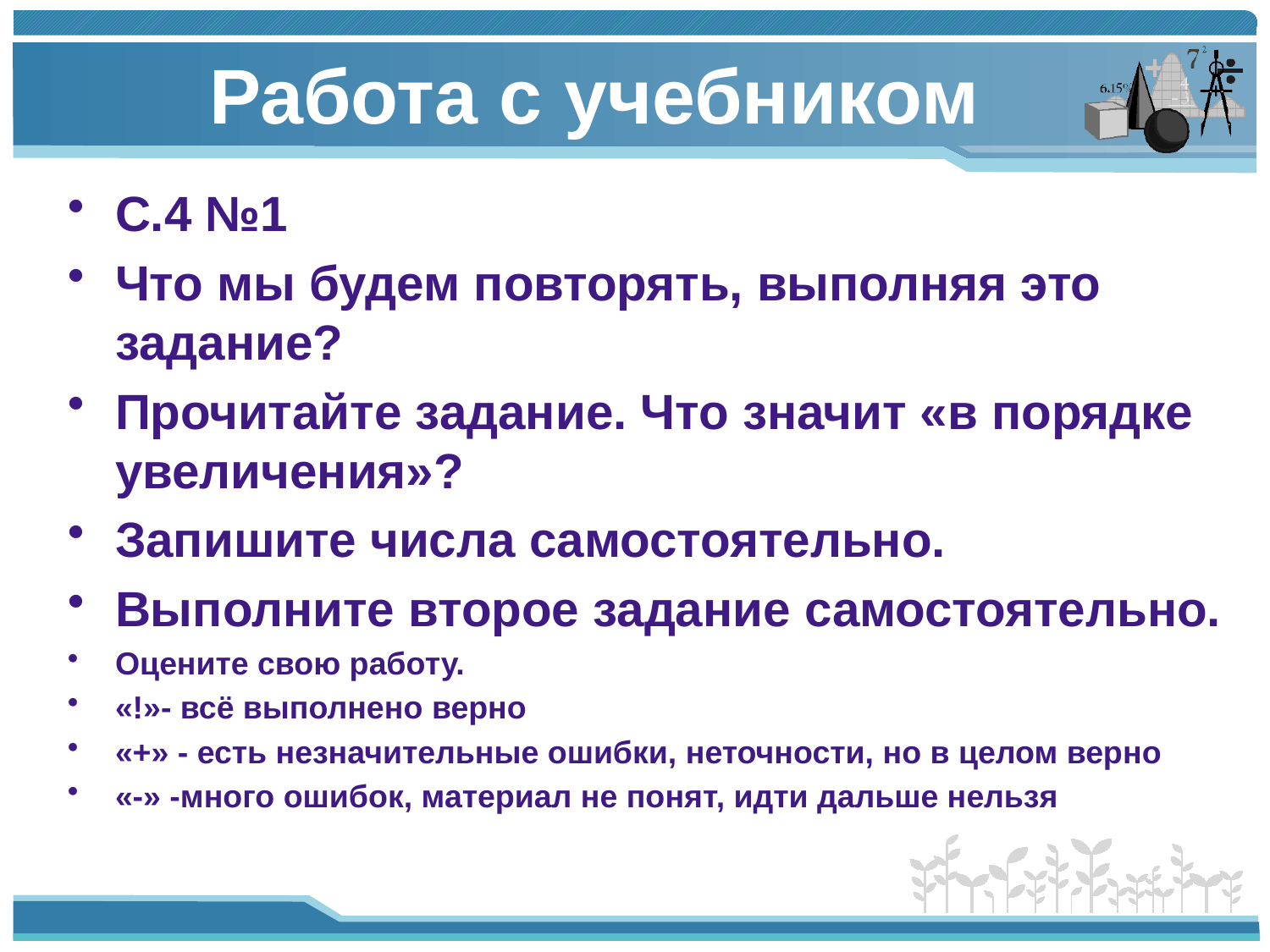

# Работа с учебником
С.4 №1
Что мы будем повторять, выполняя это задание?
Прочитайте задание. Что значит «в порядке увеличения»?
Запишите числа самостоятельно.
Выполните второе задание самостоятельно.
Оцените свою работу.
«!»- всё выполнено верно
«+» - есть незначительные ошибки, неточности, но в целом верно
«-» -много ошибок, материал не понят, идти дальше нельзя